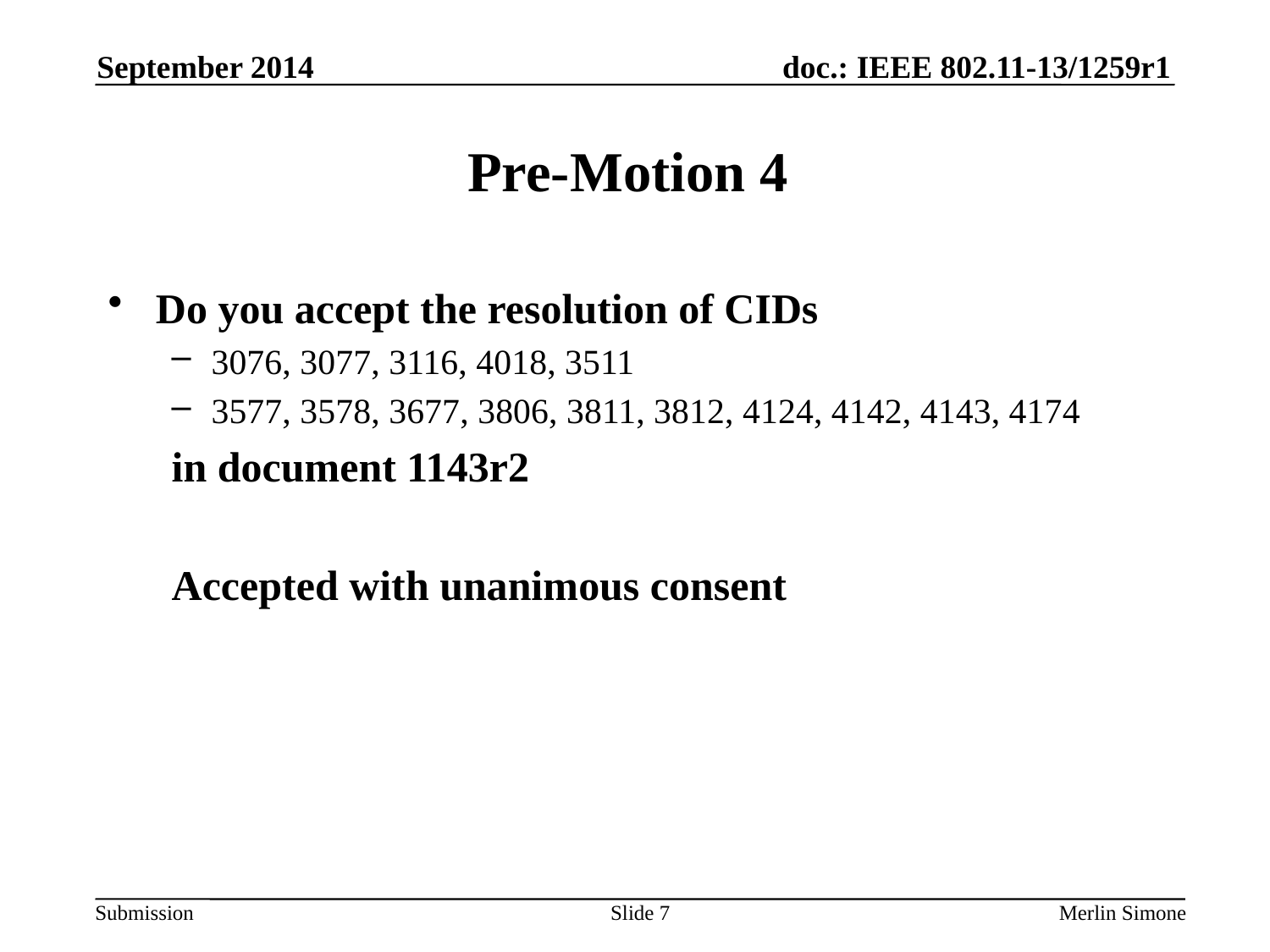

September 2014
# Pre-Motion 4
Do you accept the resolution of CIDs
3076, 3077, 3116, 4018, 3511
3577, 3578, 3677, 3806, 3811, 3812, 4124, 4142, 4143, 4174
in document 1143r2

Accepted with unanimous consent

Slide 7
Merlin Simone